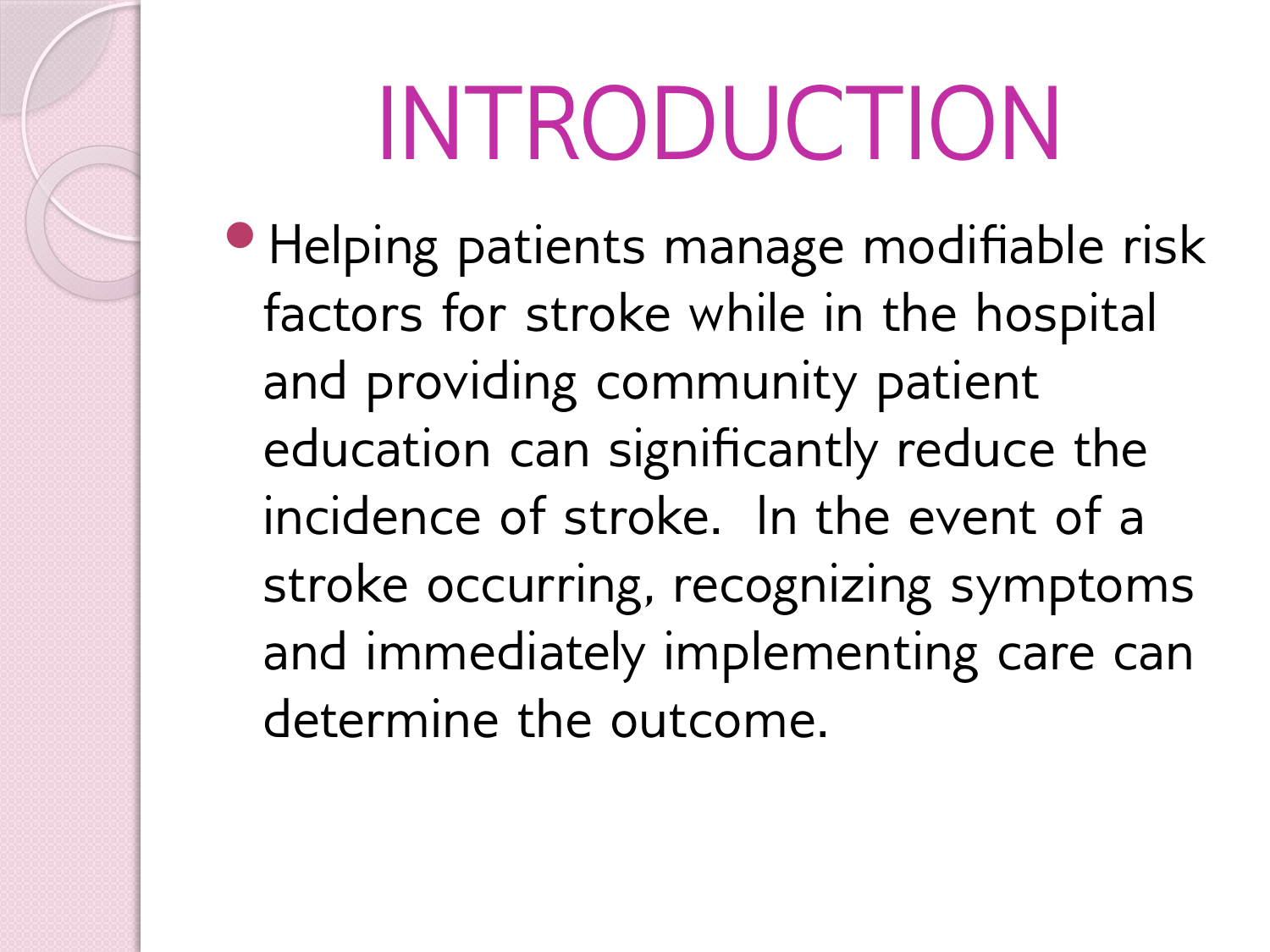

# INTRODUCTION
Helping patients manage modifiable risk factors for stroke while in the hospital and providing community patient education can significantly reduce the incidence of stroke.  In the event of a stroke occurring, recognizing symptoms and immediately implementing care can determine the outcome.